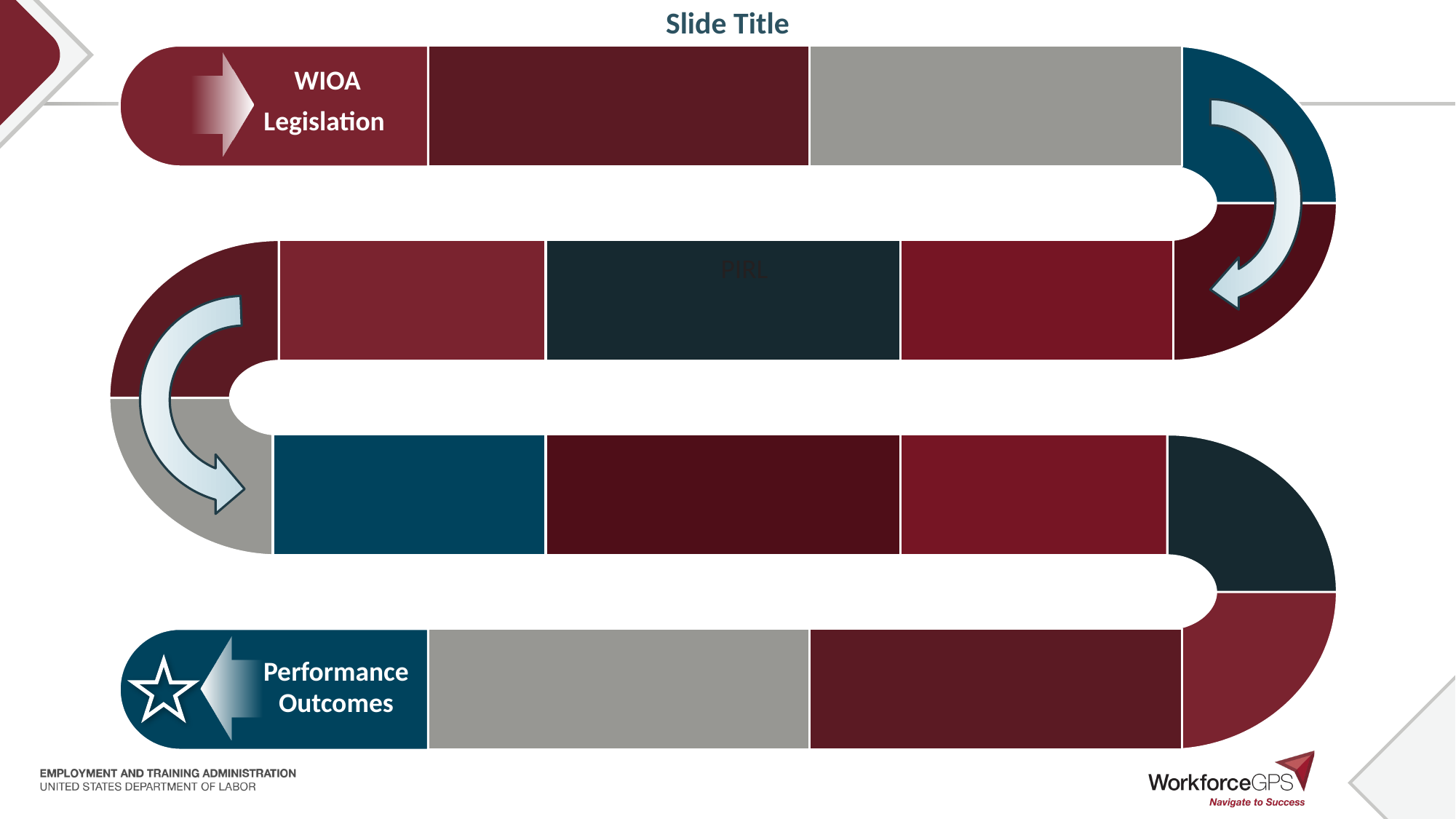

# Slide Title

WIOA
Legislation

PIRL

Performance Outcomes